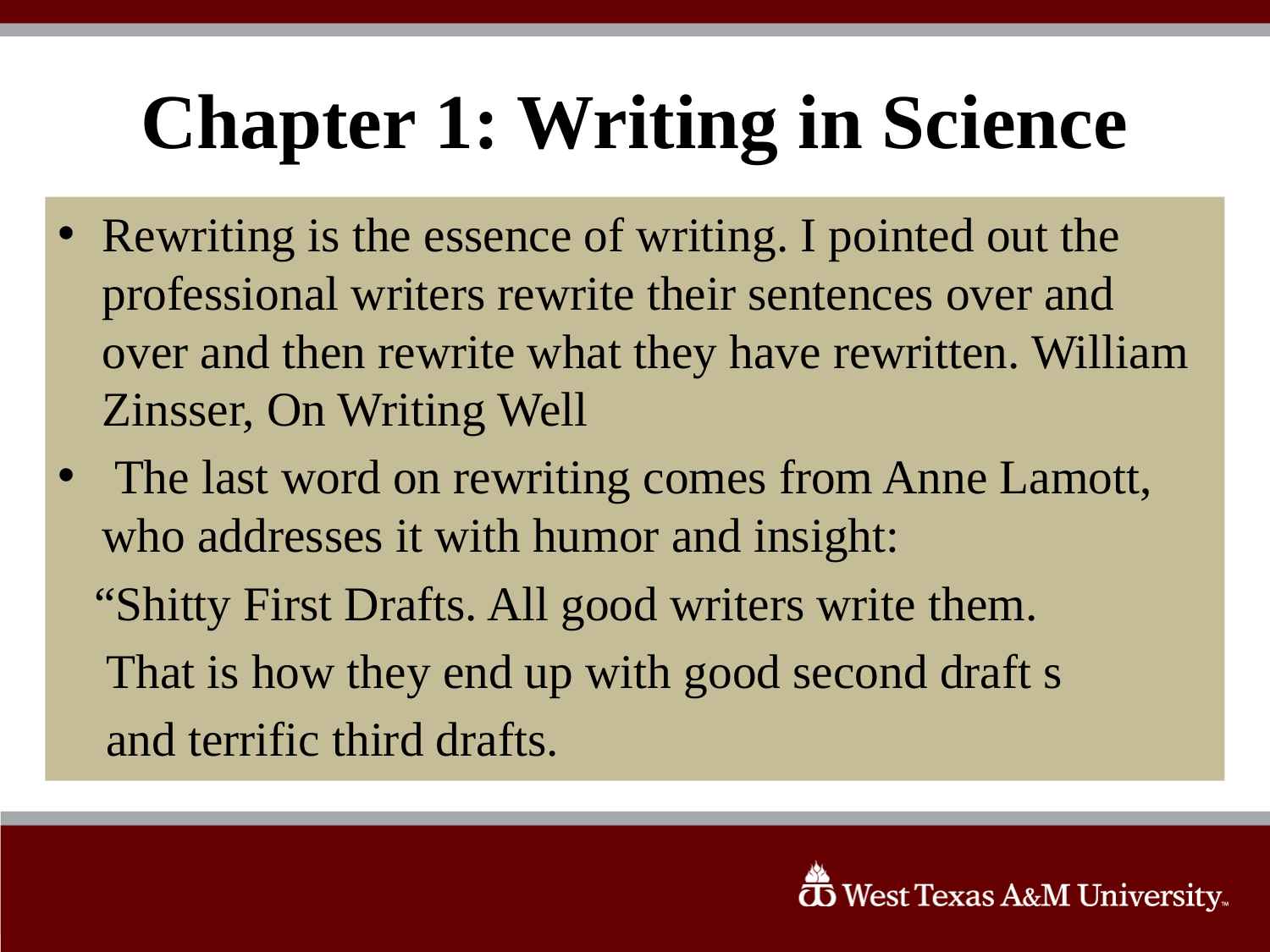

# Chapter 1: Writing in Science
Rewriting is the essence of writing. I pointed out the professional writers rewrite their sentences over and over and then rewrite what they have rewritten. William Zinsser, On Writing Well
 The last word on rewriting comes from Anne Lamott, who addresses it with humor and insight:
   “Shitty First Drafts. All good writers write them.
    That is how they end up with good second draft s
    and terrific third drafts.